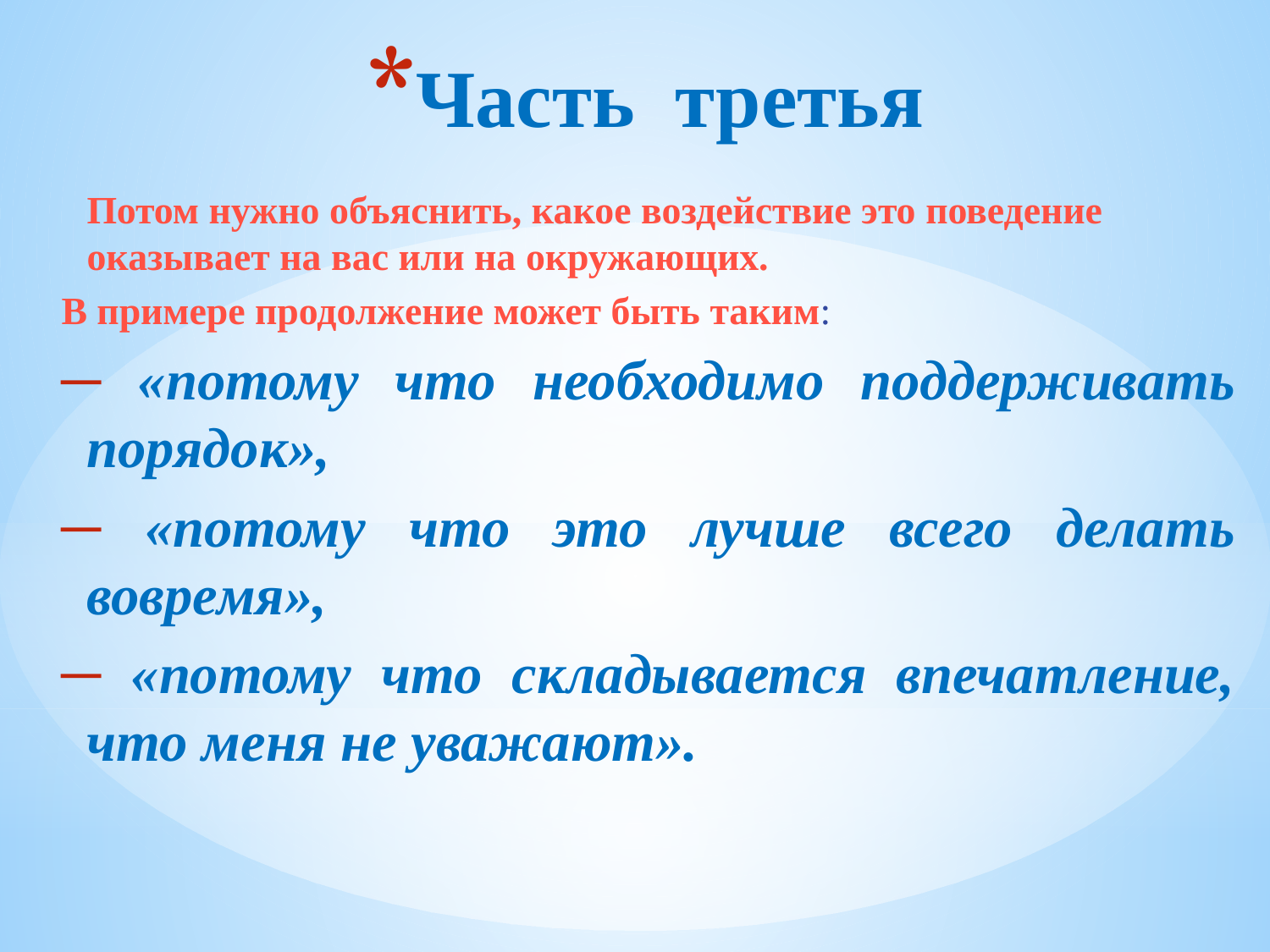

# Часть  третья
	Потом нужно объяснить, какое воздействие это поведение оказывает на вас или на окружающих.
В примере продолжение может быть таким:
─ «потому что необходимо поддерживать порядок»,
─ «потому что это лучше всего делать вовремя»,
─ «потому что складывается впечатление, что меня не уважают».